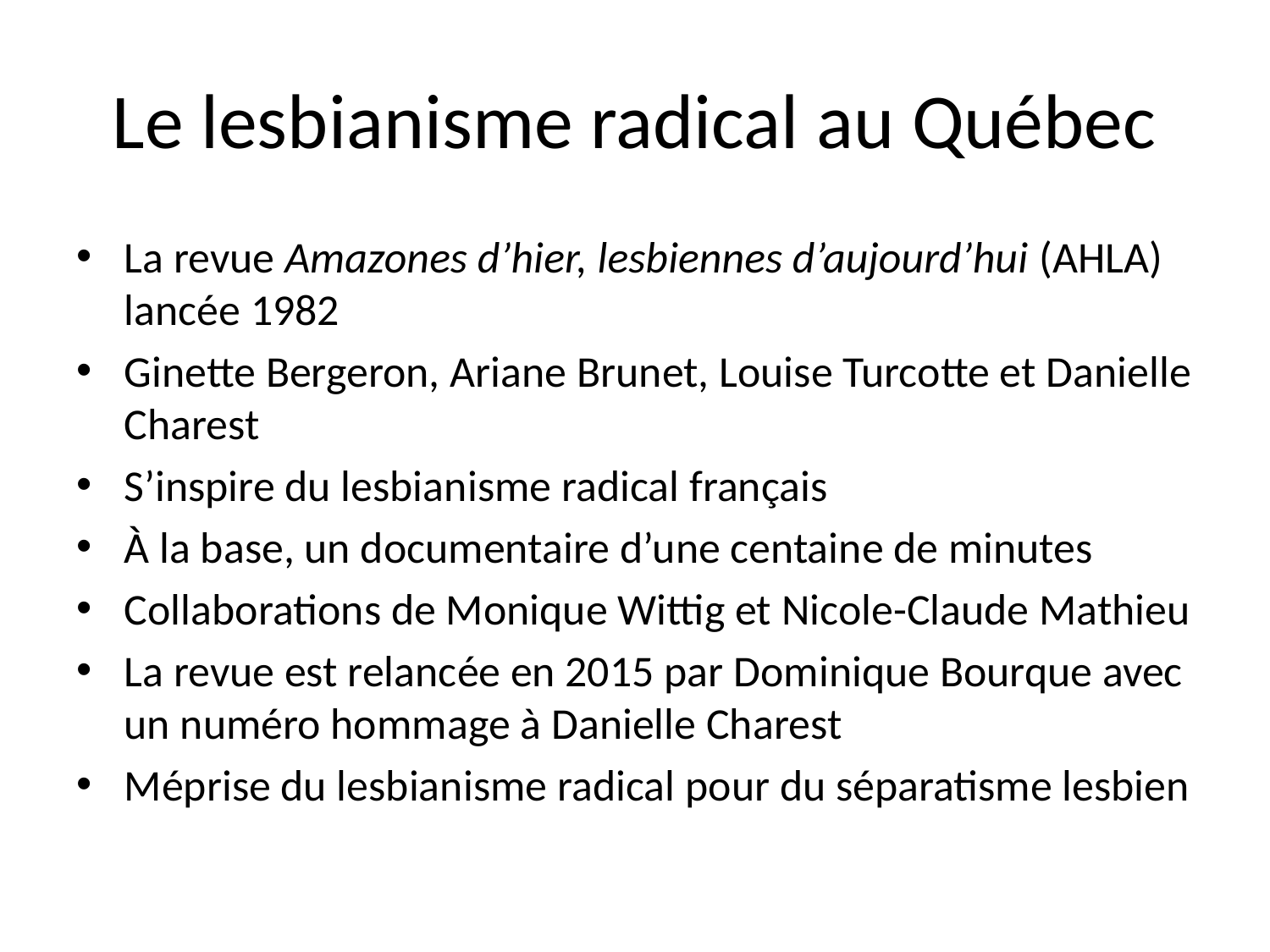

# Le lesbianisme radical au Québec
La revue Amazones d’hier, lesbiennes d’aujourd’hui (AHLA) lancée 1982
Ginette Bergeron, Ariane Brunet, Louise Turcotte et Danielle Charest
S’inspire du lesbianisme radical français
À la base, un documentaire d’une centaine de minutes
Collaborations de Monique Wittig et Nicole-Claude Mathieu
La revue est relancée en 2015 par Dominique Bourque avec un numéro hommage à Danielle Charest
Méprise du lesbianisme radical pour du séparatisme lesbien